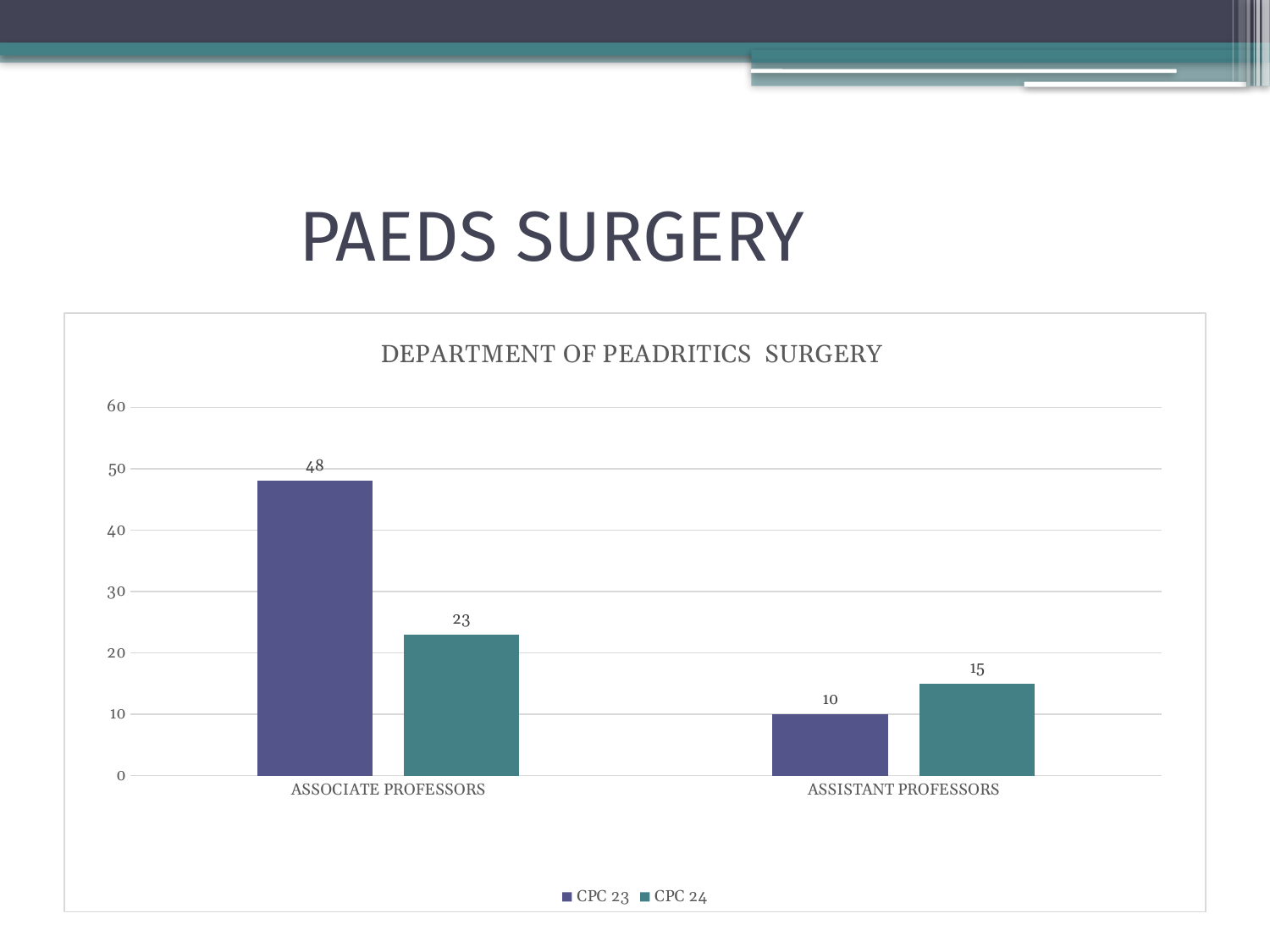

# PAEDS SURGERY

### Chart: DEPARTMENT OF PEADRITICS  SURGERY

| Category | CPC 23 | CPC 24 |
|---|---|---|
| ASSOCIATE PROFESSORS | 48.0 | 23.0 |
| ASSISTANT PROFESSORS | 10.0 | 15.0 |